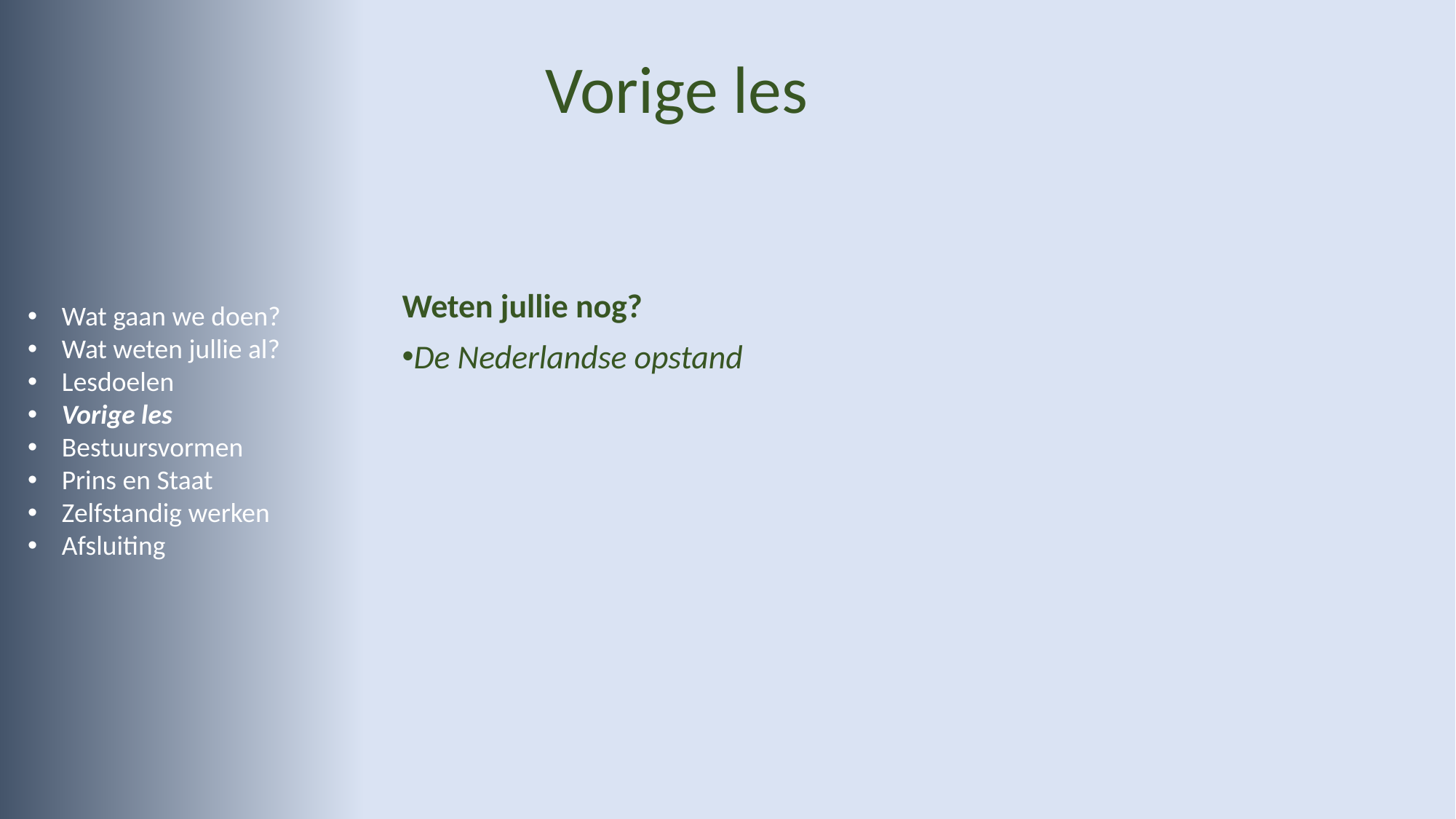

# Vorige les
Weten jullie nog?
De Nederlandse opstand
Wat gaan we doen?
Wat weten jullie al?
Lesdoelen
Vorige les
Bestuursvormen
Prins en Staat
Zelfstandig werken
Afsluiting